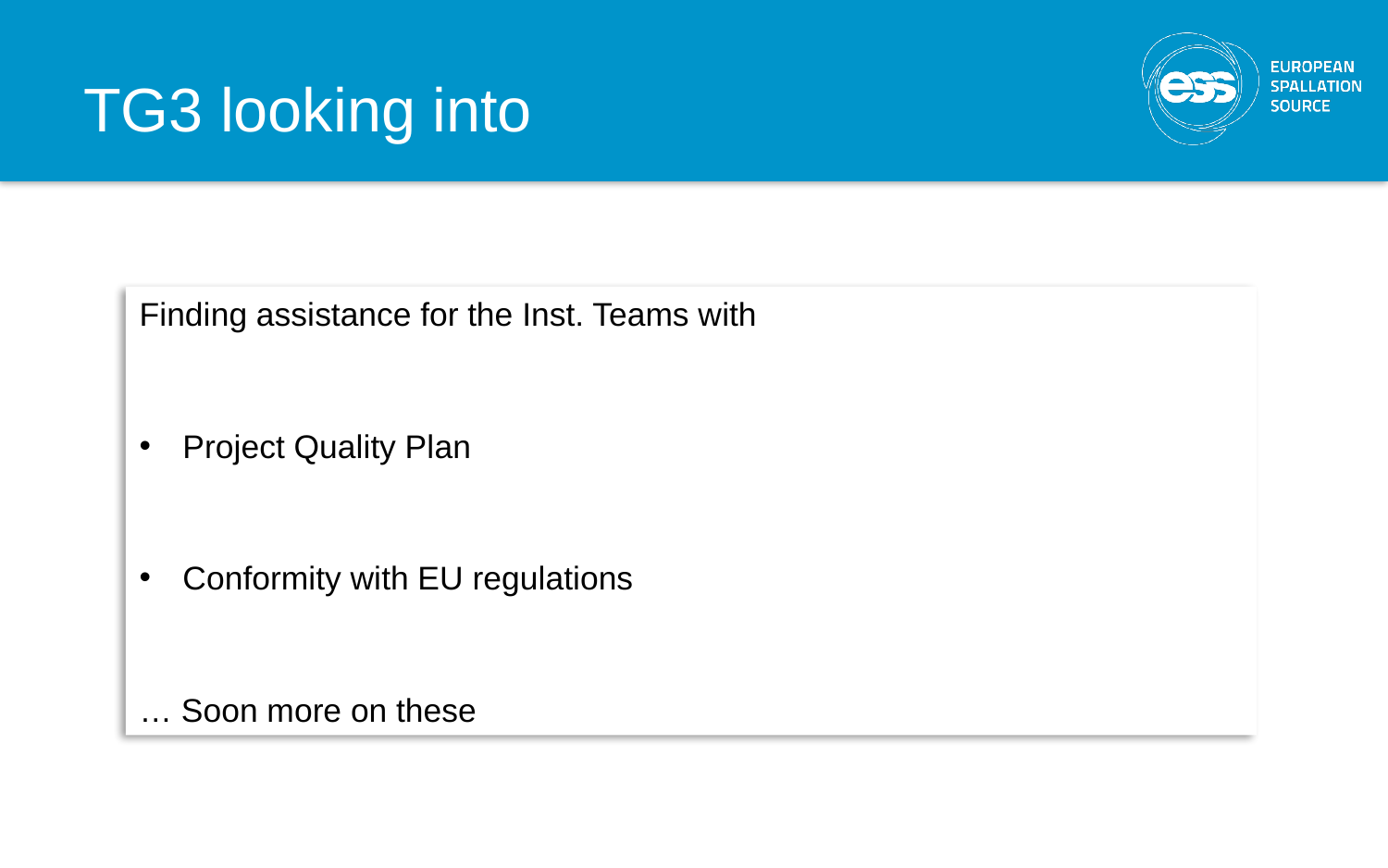

# TG3 looking into
Finding assistance for the Inst. Teams with
Project Quality Plan
Conformity with EU regulations
… Soon more on these